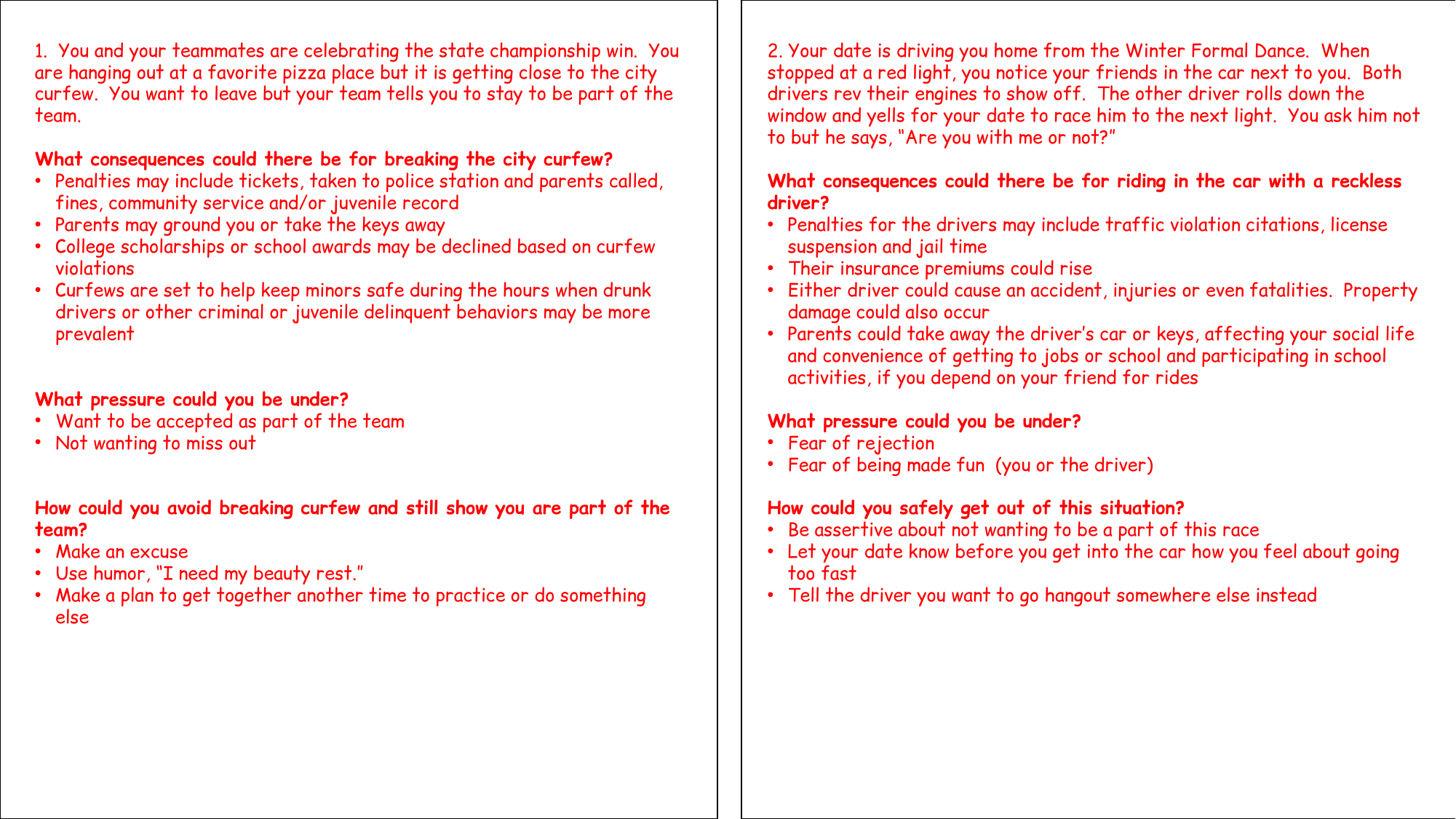

1.  You and your teammates are celebrating the state championship win.  You are hanging out at a favorite pizza place but it is getting close to the city curfew.  You want to leave but your team tells you to stay to be part of the team.

What consequences could there be for breaking the city curfew?
Penalties may include tickets, taken to police station and parents called, fines, community service and/or juvenile record
Parents may ground you or take the keys away
College scholarships or school awards may be declined based on curfew violations
Curfews are set to help keep minors safe during the hours when drunk drivers or other criminal or juvenile delinquent behaviors may be more prevalent

What pressure could you be under?
Want to be accepted as part of the team
Not wanting to miss out

How could you avoid breaking curfew and still show you are part of the team?
Make an excuse
Use humor, “I need my beauty rest.”
Make a plan to get together another time to practice or do something else

2. Your date is driving you home from the Winter Formal Dance.  When stopped at a red light, you notice your friends in the car next to you.  Both drivers rev their engines to show off.  The other driver rolls down the window and yells for your date to race him to the next light.  You ask him not to but he says, “Are you with me or not?”

What consequences could there be for riding in the car with a reckless driver?
Penalties for the drivers may include traffic violation citations, license suspension and jail time
Their insurance premiums could rise
Either driver could cause an accident, injuries or even fatalities.  Property damage could also occur
Parents could take away the driver’s car or keys, affecting your social life and convenience of getting to jobs or school and participating in school activities, if you depend on your friend for rides

What pressure could you be under?
Fear of rejection
Fear of being made fun  (you or the driver)

How could you safely get out of this situation?
Be assertive about not wanting to be a part of this race
Let your date know before you get into the car how you feel about going too fast
Tell the driver you want to go hangout somewhere else instead